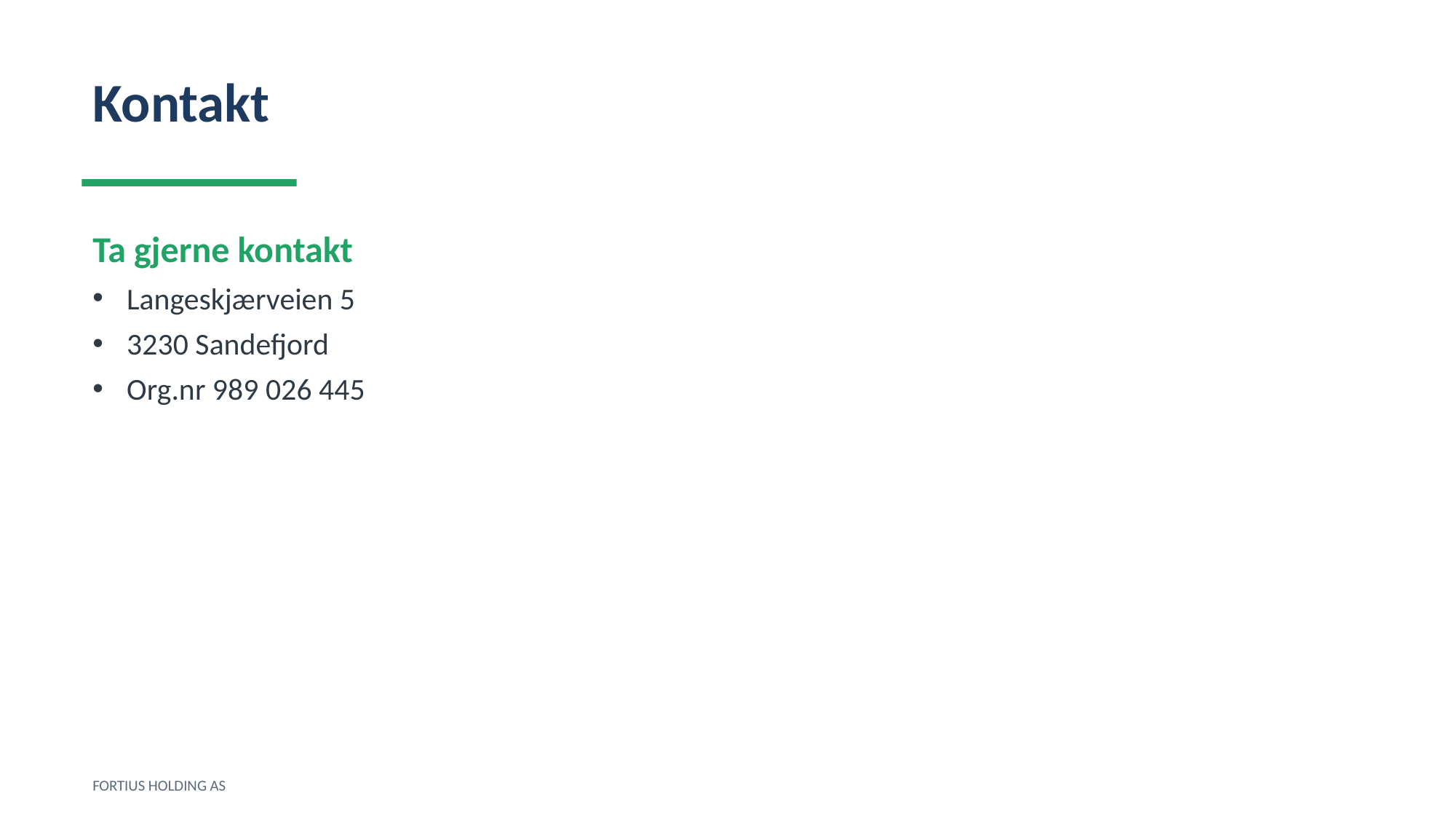

Kontakt

Ta gjerne kontakt
Langeskjærveien 5
3230 Sandefjord
Org.nr 989 026 445
FORTIUS HOLDING AS